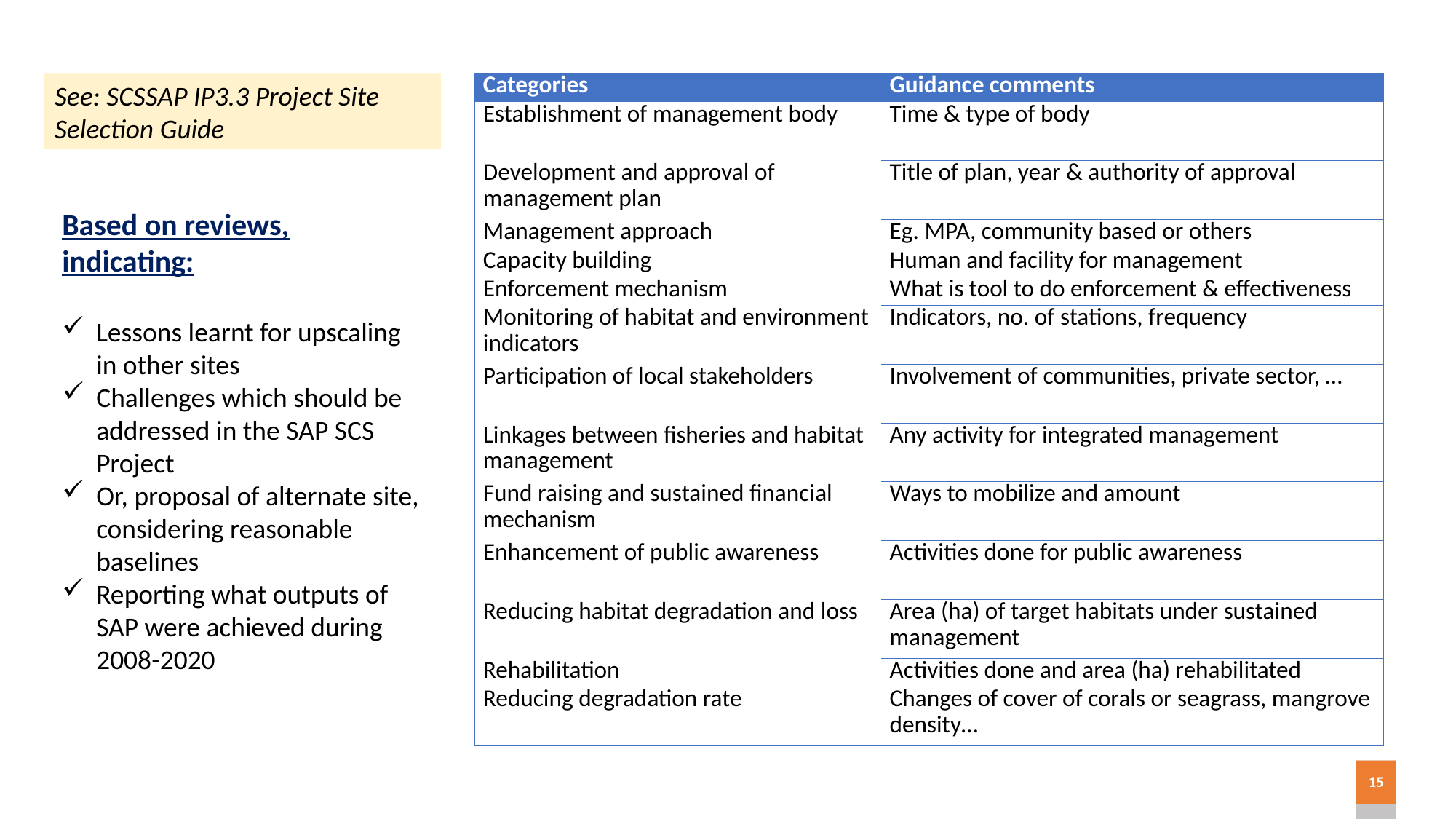

See: SCSSAP IP3.3 Project Site Selection Guide
| Categories | Guidance comments |
| --- | --- |
| Establishment of management body | Time & type of body |
| Development and approval of management plan | Title of plan, year & authority of approval |
| Management approach | Eg. MPA, community based or others |
| Capacity building | Human and facility for management |
| Enforcement mechanism | What is tool to do enforcement & effectiveness |
| Monitoring of habitat and environment indicators | Indicators, no. of stations, frequency |
| Participation of local stakeholders | Involvement of communities, private sector, … |
| Linkages between fisheries and habitat management | Any activity for integrated management |
| Fund raising and sustained financial mechanism | Ways to mobilize and amount |
| Enhancement of public awareness | Activities done for public awareness |
| Reducing habitat degradation and loss | Area (ha) of target habitats under sustained management |
| Rehabilitation | Activities done and area (ha) rehabilitated |
| Reducing degradation rate | Changes of cover of corals or seagrass, mangrove density… |
Based on reviews, indicating:

Lessons learnt for upscaling in other sites
Challenges which should be addressed in the SAP SCS Project
Or, proposal of alternate site, considering reasonable baselines
Reporting what outputs of SAP were achieved during 2008-2020

15